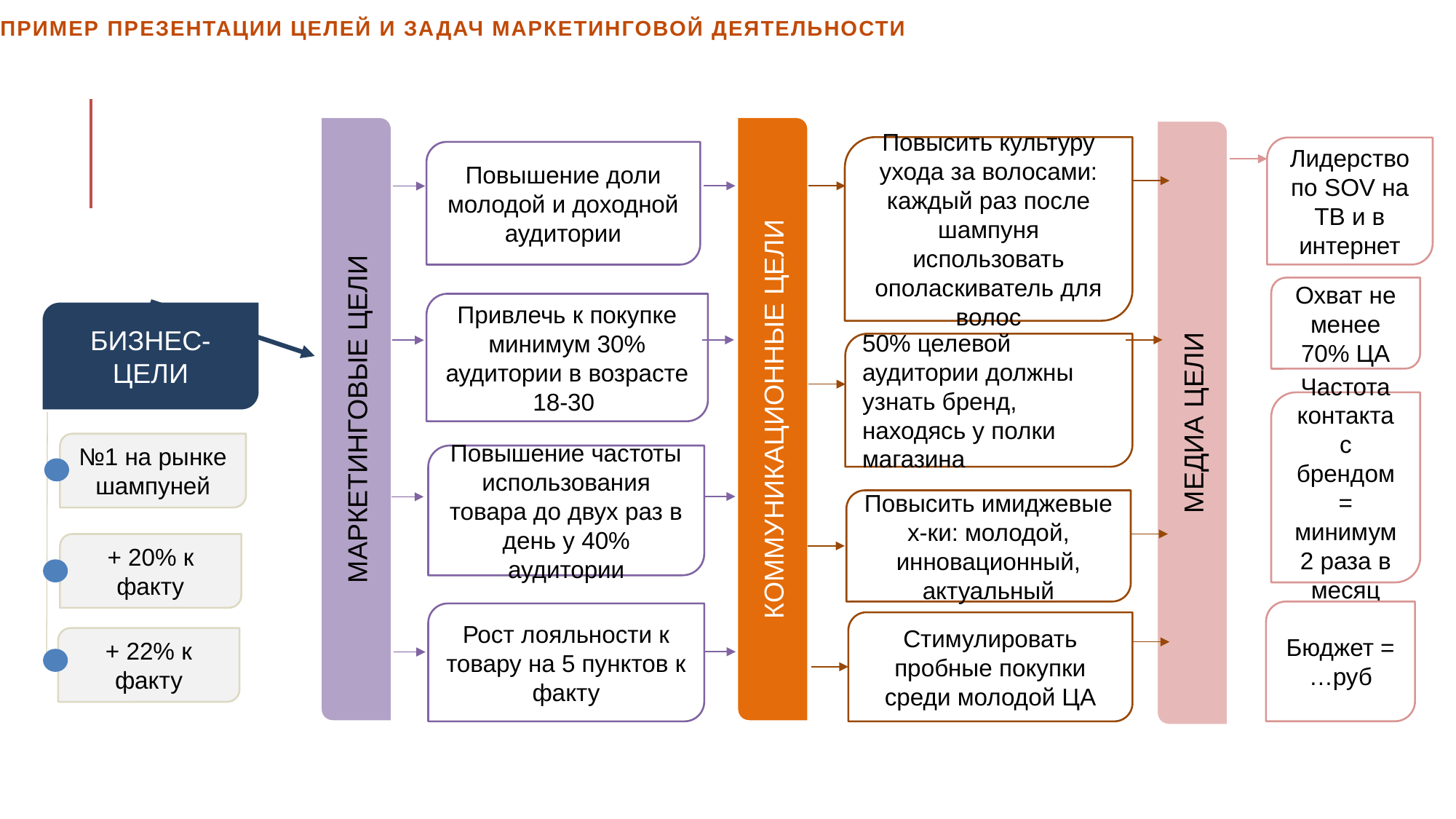

# Пример презентации целей и задач маркетинговой деятельности
Повысить культуру ухода за волосами: каждый раз после шампуня использовать ополаскиватель для волос
Лидерство по SOV на ТВ и в интернет
Повышение доли молодой и доходной аудитории
Охват не менее 70% ЦА
Привлечь к покупке минимум 30% аудитории в возрасте 18-30
БИЗНЕС-ЦЕЛИ
50% целевой аудитории должны узнать бренд, находясь у полки магазина
МАРКЕТИНГОВЫЕ ЦЕЛИ
КОММУНИКАЦИОННЫЕ ЦЕЛИ
МЕДИА ЦЕЛИ
Частота контакта с брендом = минимум 2 раза в месяц
№1 на рынке шампуней
Повышение частоты использования товара до двух раз в день у 40% аудитории

Повысить имиджевые х-ки: молодой, инновационный, актуальный
+ 20% к факту

Рост лояльности к товару на 5 пунктов к факту
Стимулировать пробные покупки среди молодой ЦА
+ 22% к факту

Бюджет = …руб